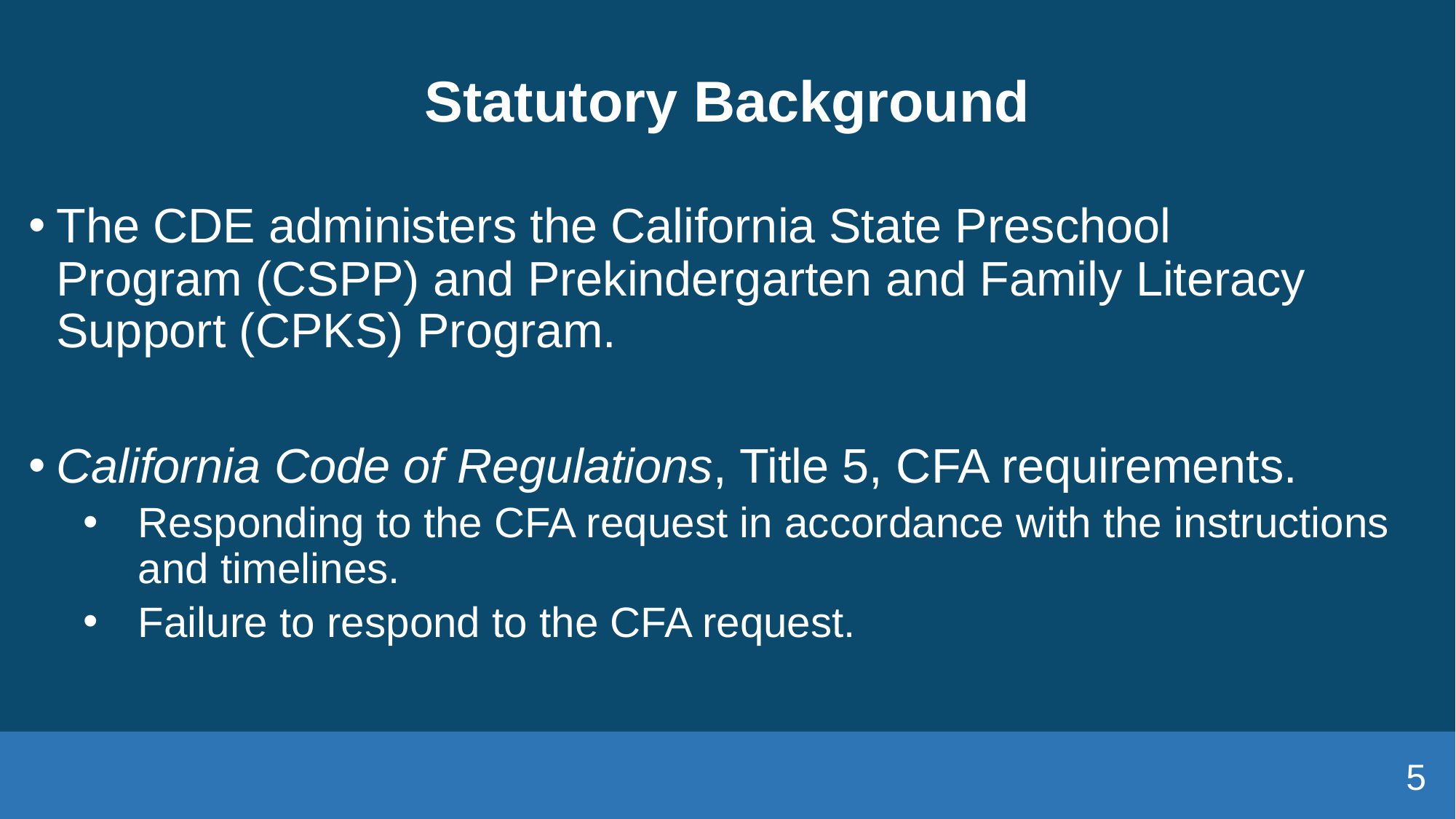

# Statutory Background
The CDE administers the California State Preschool Program (CSPP) and Prekindergarten and Family Literacy Support (CPKS) Program.

California Code of Regulations, Title 5, CFA requirements.
Responding to the CFA request in accordance with the instructions and timelines.
Failure to respond to the CFA request.
5